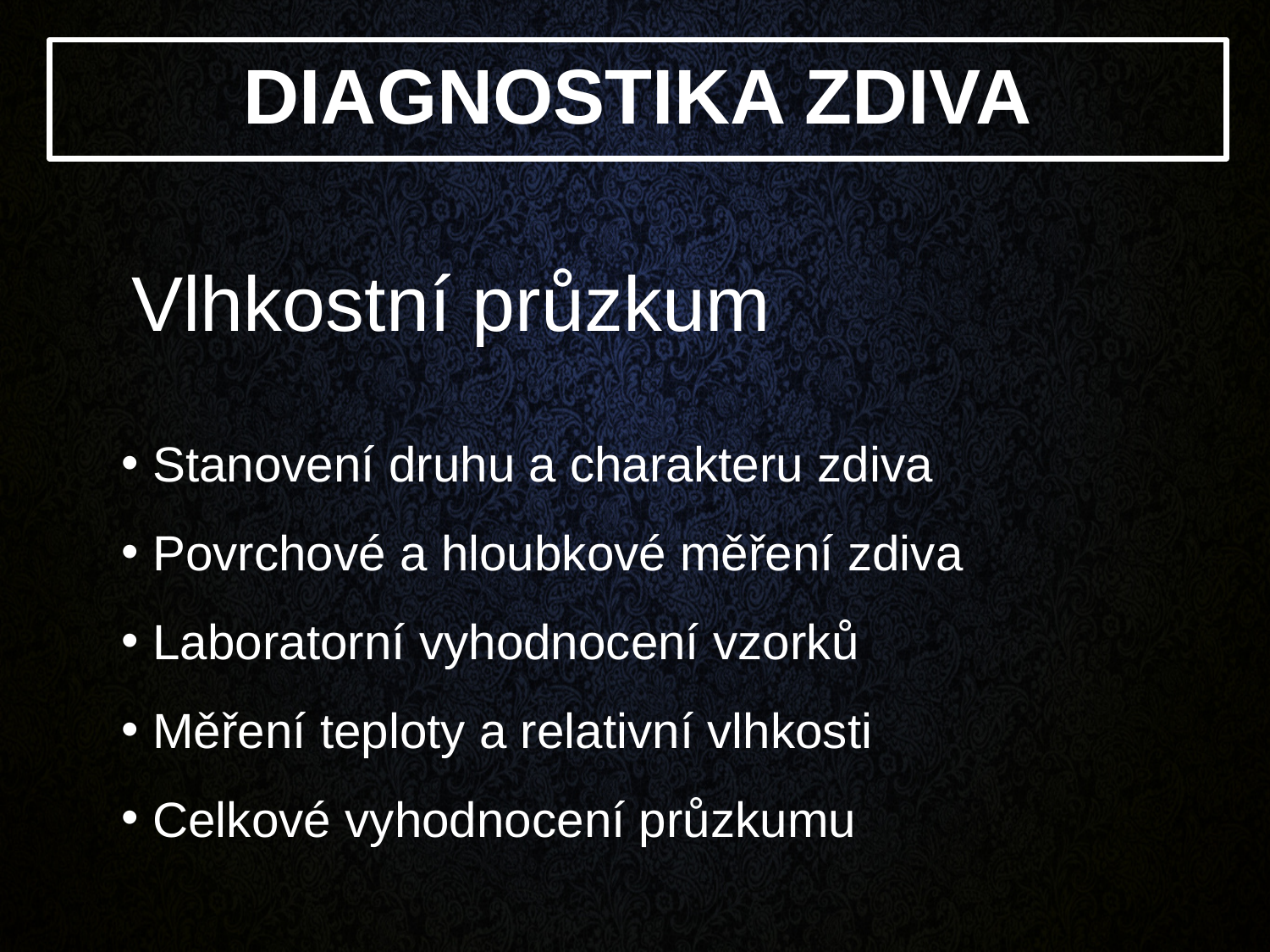

DIAGNOSTIKA ZDIVA
Vlhkostní průzkum

 Stanovení druhu a charakteru zdiva
 Povrchové a hloubkové měření zdiva
 Laboratorní vyhodnocení vzorků
 Měření teploty a relativní vlhkosti
 Celkové vyhodnocení průzkumu